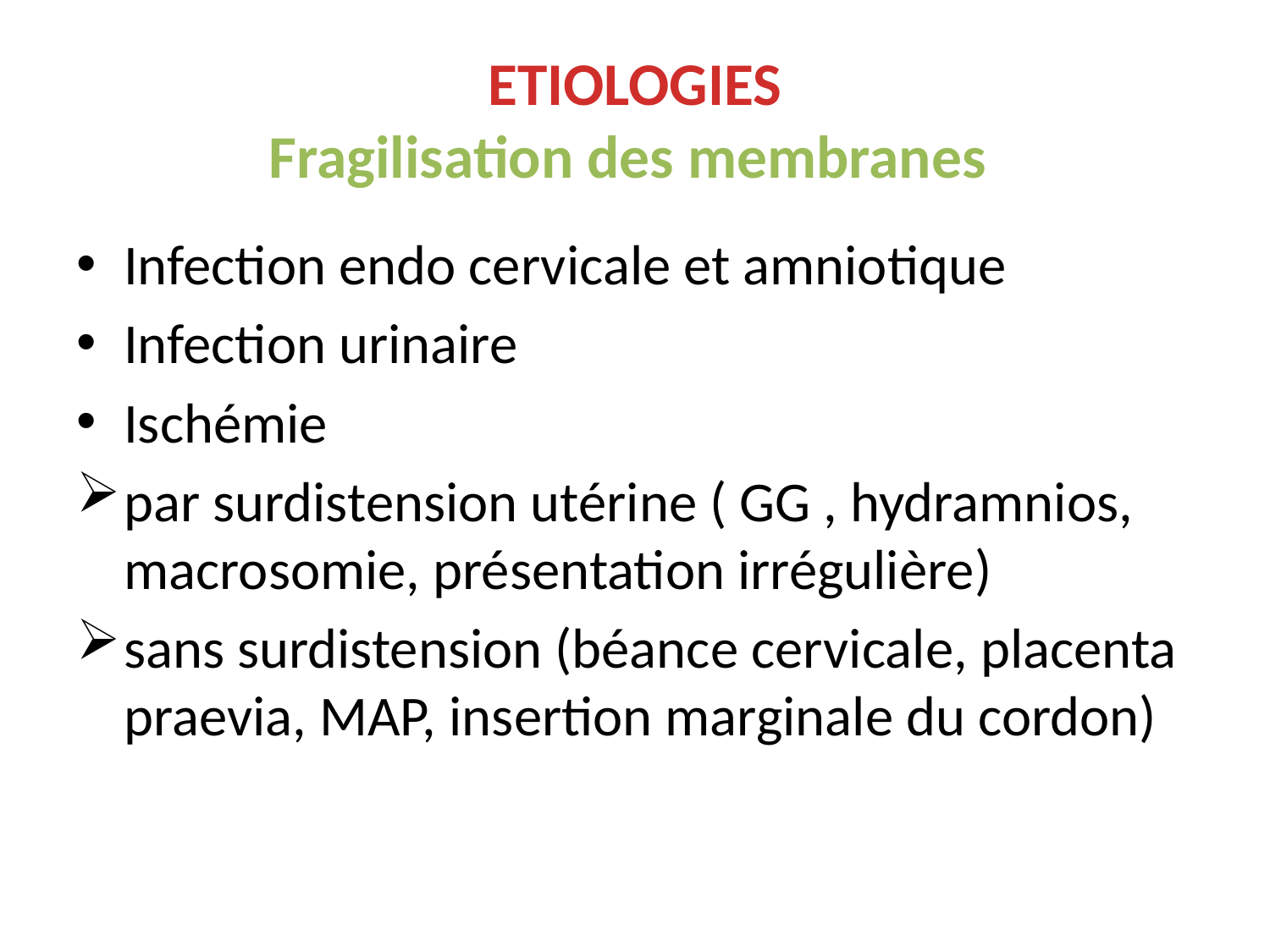

# ETIOLOGIES Fragilisation des membranes
Infection endo cervicale et amniotique
Infection urinaire
Ischémie
par surdistension utérine ( GG , hydramnios, macrosomie, présentation irrégulière)
sans surdistension (béance cervicale, placenta praevia, MAP, insertion marginale du cordon)